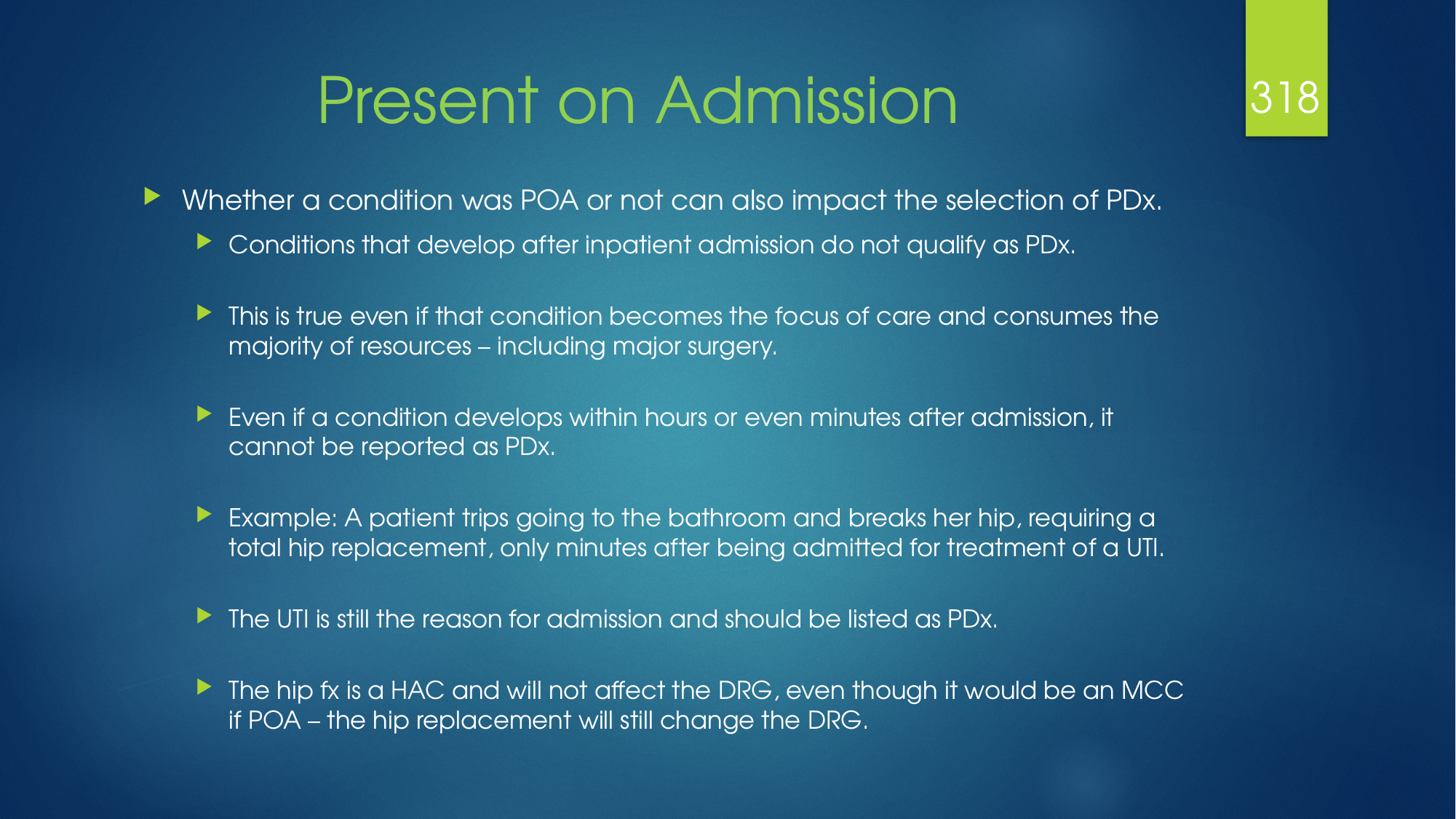

318
# Present on Admission
Whether a condition was POA or not can also impact the selection of PDx.
Conditions that develop after inpatient admission do not qualify as PDx.

This is true even if that condition becomes the focus of care and consumes the majority of resources – including major surgery.

Even if a condition develops within hours or even minutes after admission, it cannot be reported as PDx.

Example: A patient trips going to the bathroom and breaks her hip, requiring a total hip replacement, only minutes after being admitted for treatment of a UTI.

The UTI is still the reason for admission and should be listed as PDx.

The hip fx is a HAC and will not affect the DRG, even though it would be an MCC if POA – the hip replacement will still change the DRG.